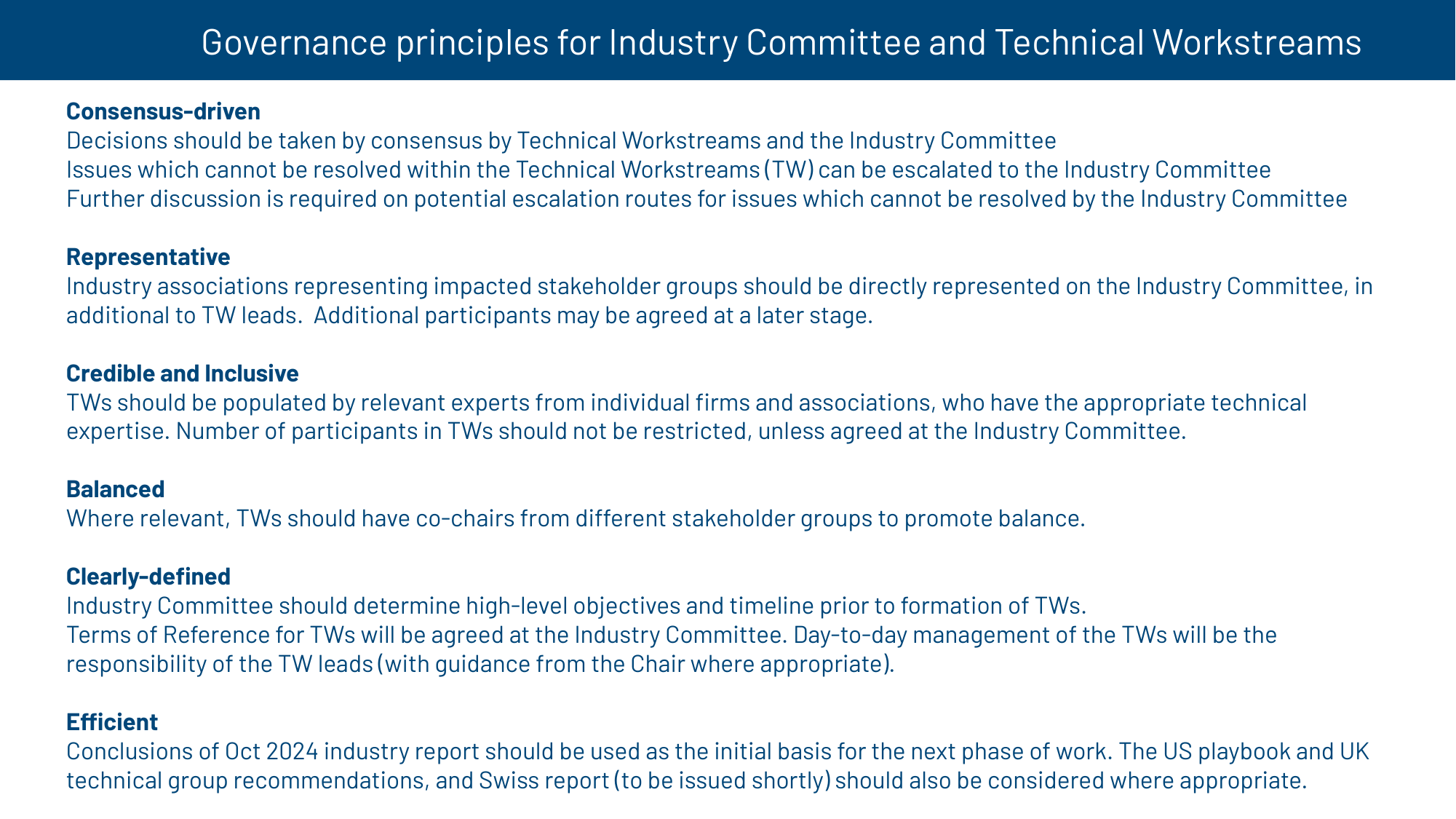

Governance principles for Industry Committee and Technical Workstreams
Consensus-driven
Decisions should be taken by consensus by Technical Workstreams and the Industry Committee
Issues which cannot be resolved within the Technical Workstreams (TW) can be escalated to the Industry Committee
Further discussion is required on potential escalation routes for issues which cannot be resolved by the Industry Committee

Representative
Industry associations representing impacted stakeholder groups should be directly represented on the Industry Committee, in additional to TW leads.  Additional participants may be agreed at a later stage.

Credible and Inclusive
TWs should be populated by relevant experts from individual firms and associations, who have the appropriate technical expertise. Number of participants in TWs should not be restricted, unless agreed at the Industry Committee.

Balanced
Where relevant, TWs should have co-chairs from different stakeholder groups to promote balance.

Clearly-defined
Industry Committee should determine high-level objectives and timeline prior to formation of TWs.
Terms of Reference for TWs will be agreed at the Industry Committee. Day-to-day management of the TWs will be the responsibility of the TW leads (with guidance from the Chair where appropriate).

Efficient
Conclusions of Oct 2024 industry report should be used as the initial basis for the next phase of work. The US playbook and UK technical group recommendations, and Swiss report (to be issued shortly) should also be considered where appropriate.